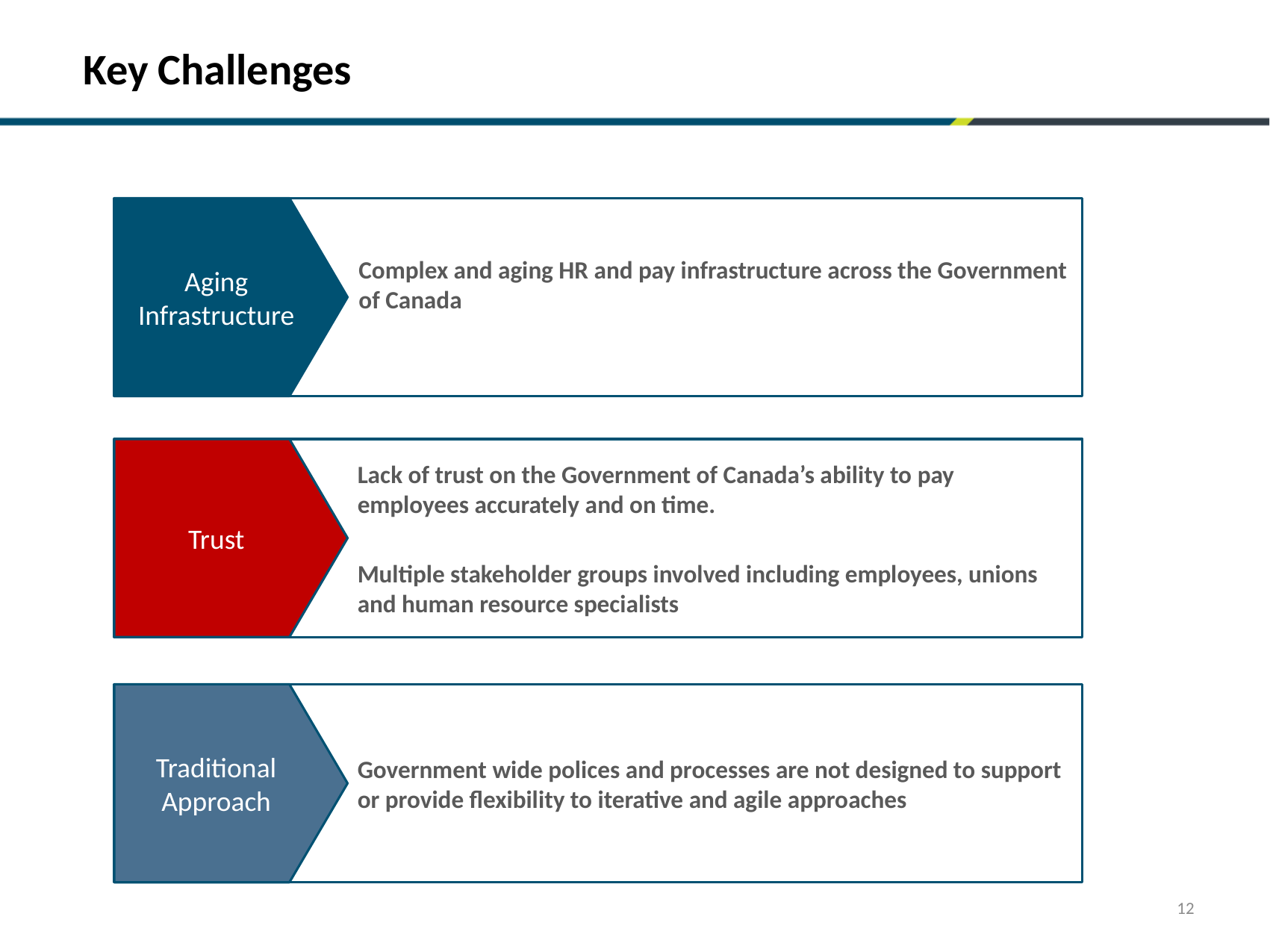

# Key Challenges

Aging Infrastructure
Complex and aging HR and pay infrastructure across the Government of Canada
re across the Government of Canada
Lack of trust on the Government of Canada’s ability to pay employees accurately and on time.

Multiple stakeholder groups involved including employees, unions and human resource specialists

Trust

Traditional Approach
Government wide polices and processes are not designed to support or provide flexibility to iterative and agile approaches
12